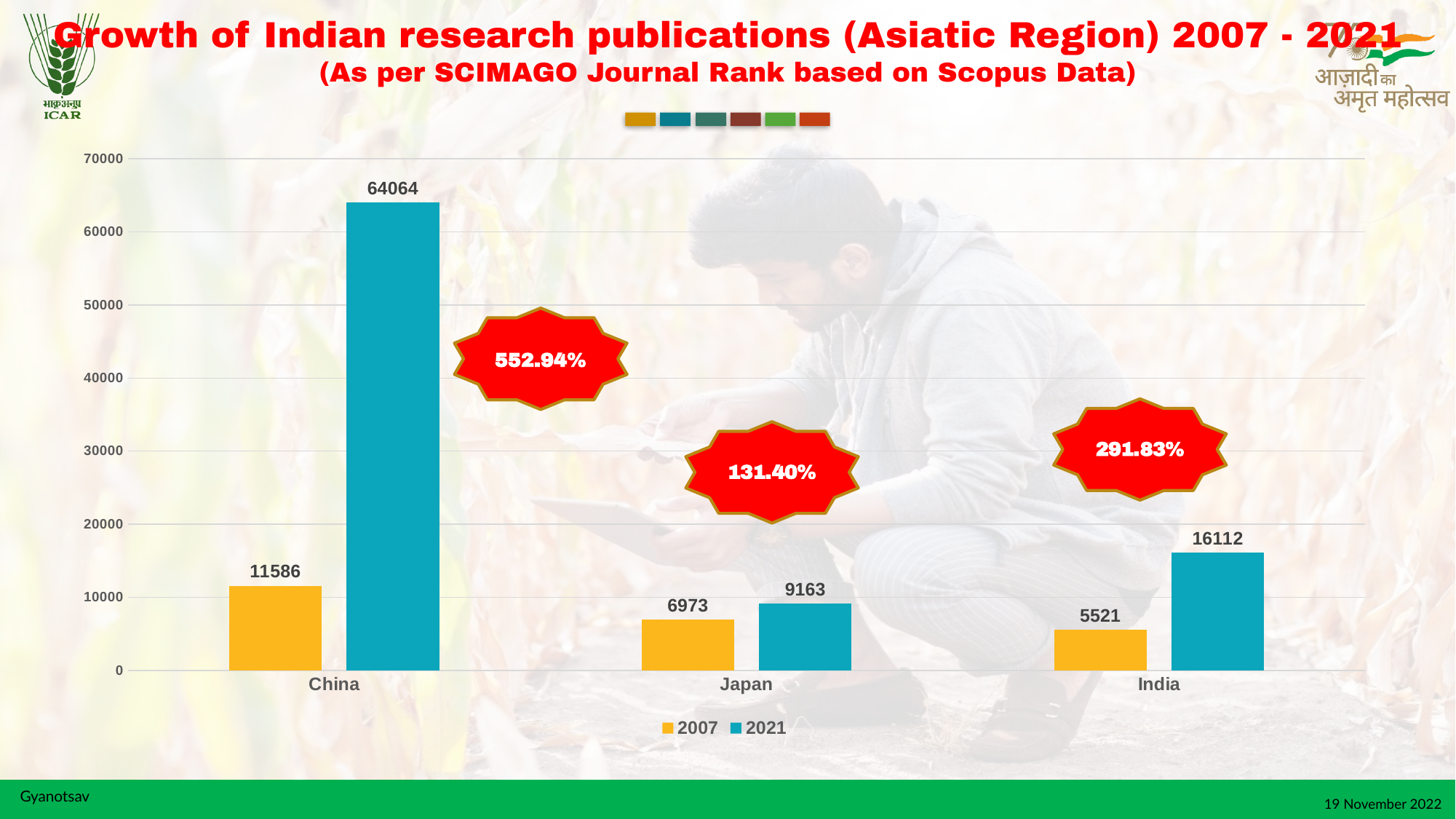

Growth of Indian research publications (Asiatic Region) 2007 - 2021
(As per SCIMAGO Journal Rank based on Scopus Data)

### Chart

| Category | 2007 | 2021 |
|---|---|---|
| China | 11586.0 | 64064.0 |
| Japan | 6973.0 | 9163.0 |
| India | 5521.0 | 16112.0 |
552.94%